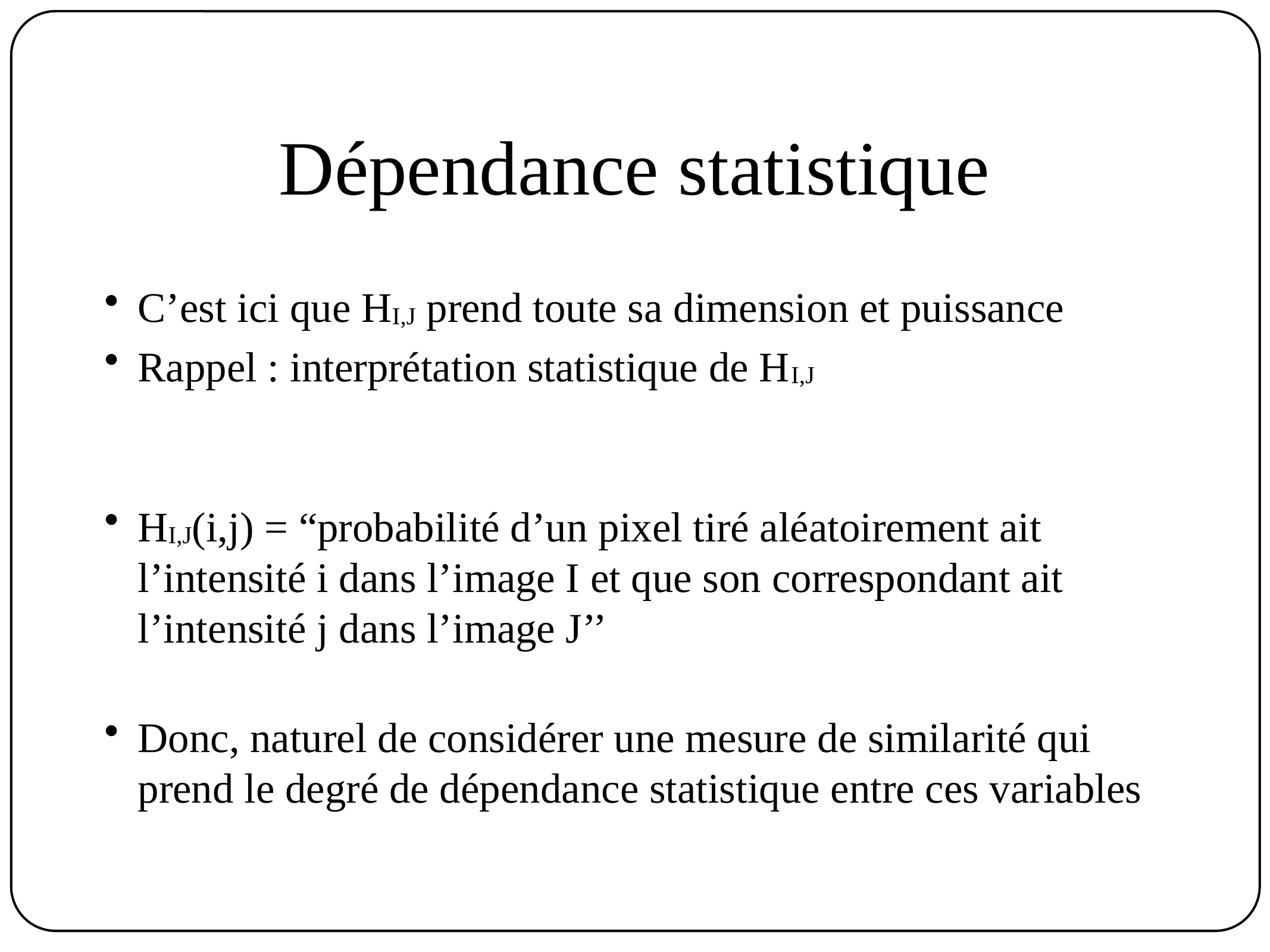

# Dépendance statistique
C’est ici que HI,J prend toute sa dimension et puissance
Rappel : interprétation statistique de HI,J
HI,J(i,j) = “probabilité d’un pixel tiré aléatoirement ait l’intensité i dans l’image I et que son correspondant ait l’intensité j dans l’image J’’
Donc, naturel de considérer une mesure de similarité qui prend le degré de dépendance statistique entre ces variables
34